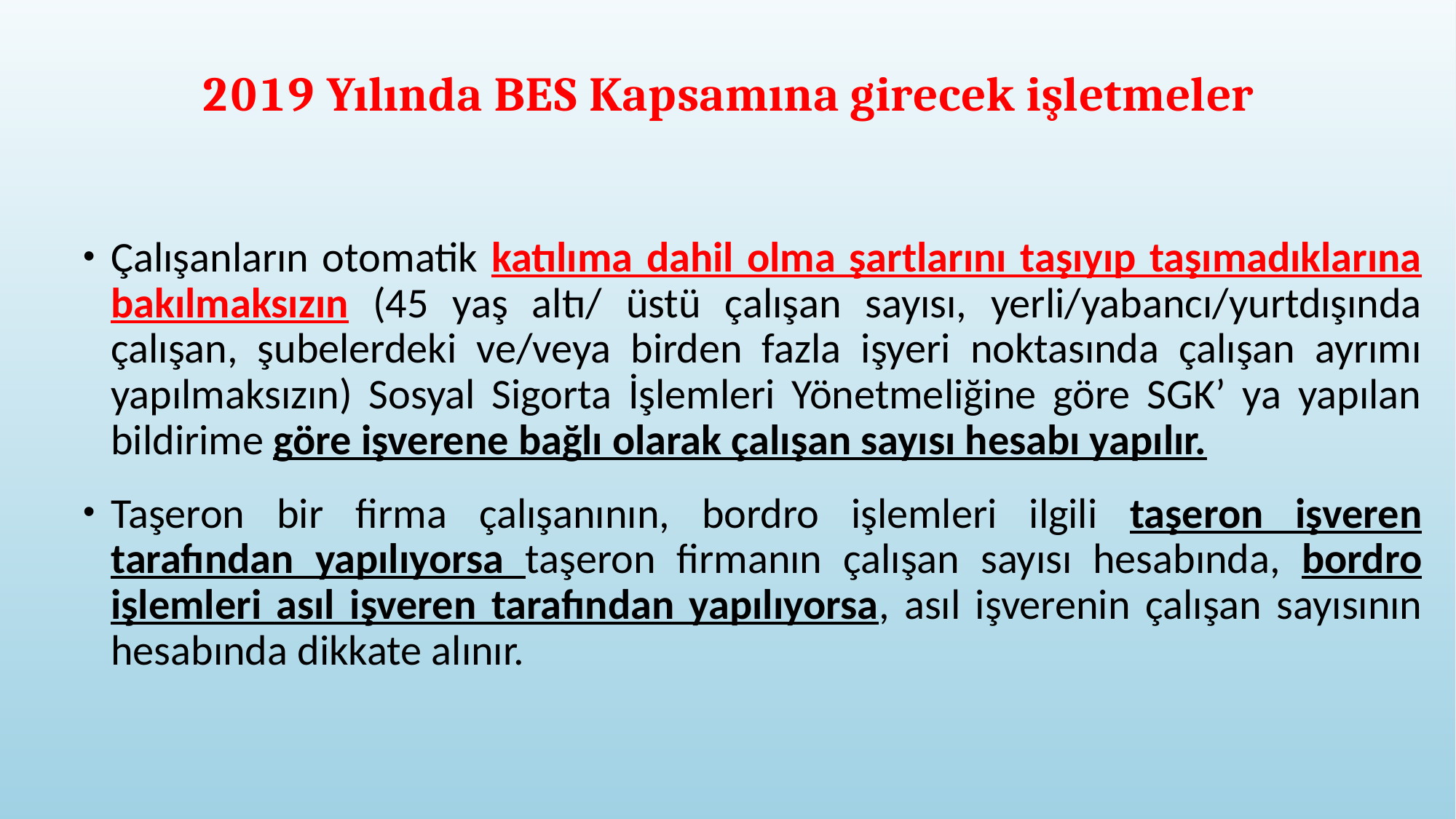

# 2019 Yılında BES Kapsamına girecek işletmeler

Çalışanların otomatik katılıma dahil olma şartlarını taşıyıp taşımadıklarına bakılmaksızın (45 yaş altı/ üstü çalışan sayısı, yerli/yabancı/yurtdışında çalışan, şubelerdeki ve/veya birden fazla işyeri noktasında çalışan ayrımı yapılmaksızın) Sosyal Sigorta İşlemleri Yönetmeliğine göre SGK’ ya yapılan bildirime göre işverene bağlı olarak çalışan sayısı hesabı yapılır.
Taşeron bir firma çalışanının, bordro işlemleri ilgili taşeron işveren tarafından yapılıyorsa taşeron firmanın çalışan sayısı hesabında, bordro işlemleri asıl işveren tarafından yapılıyorsa, asıl işverenin çalışan sayısının hesabında dikkate alınır.